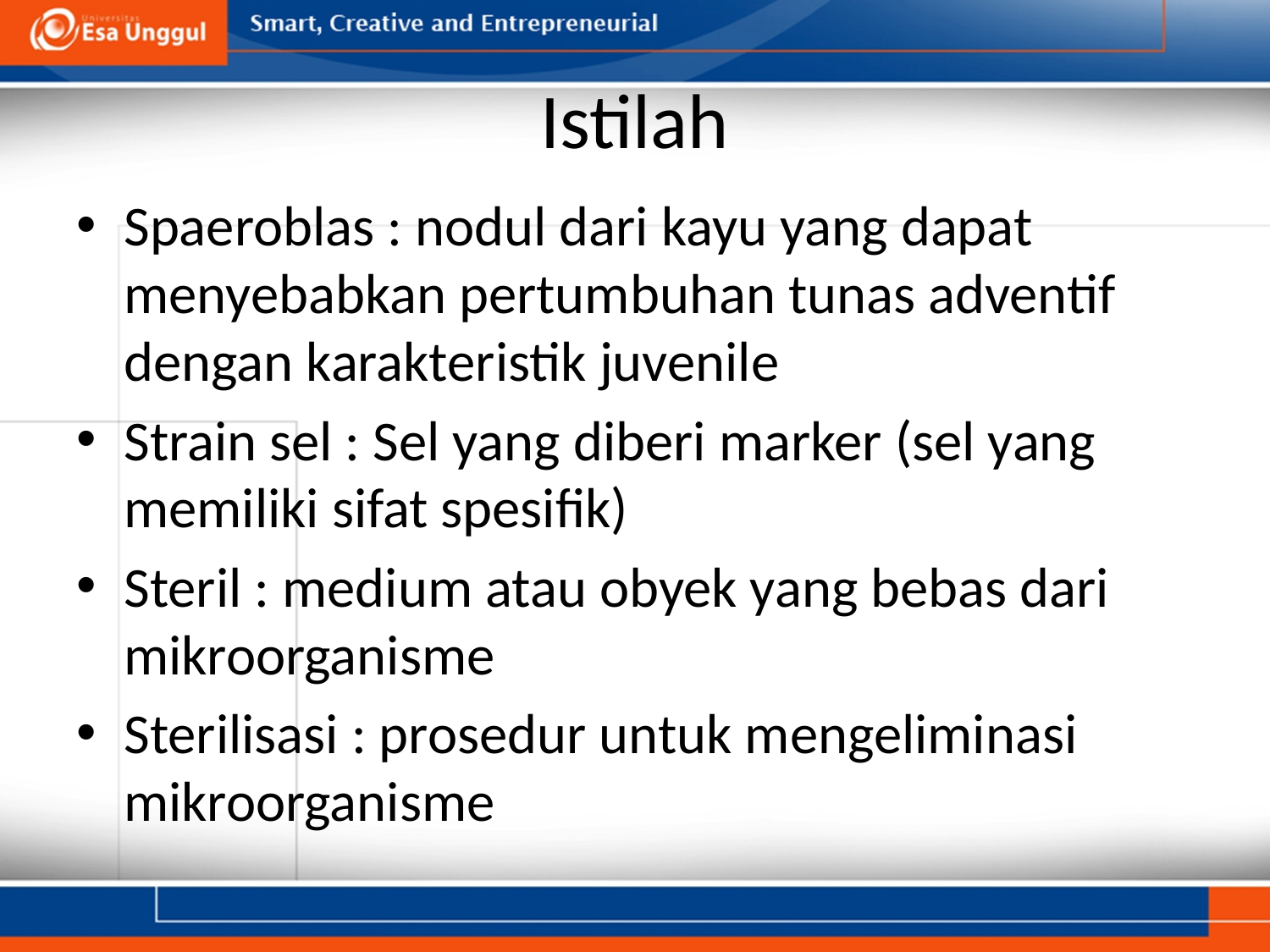

# Istilah
Spaeroblas : nodul dari kayu yang dapat menyebabkan pertumbuhan tunas adventif dengan karakteristik juvenile
Strain sel : Sel yang diberi marker (sel yang memiliki sifat spesifik)
Steril : medium atau obyek yang bebas dari mikroorganisme
Sterilisasi : prosedur untuk mengeliminasi mikroorganisme